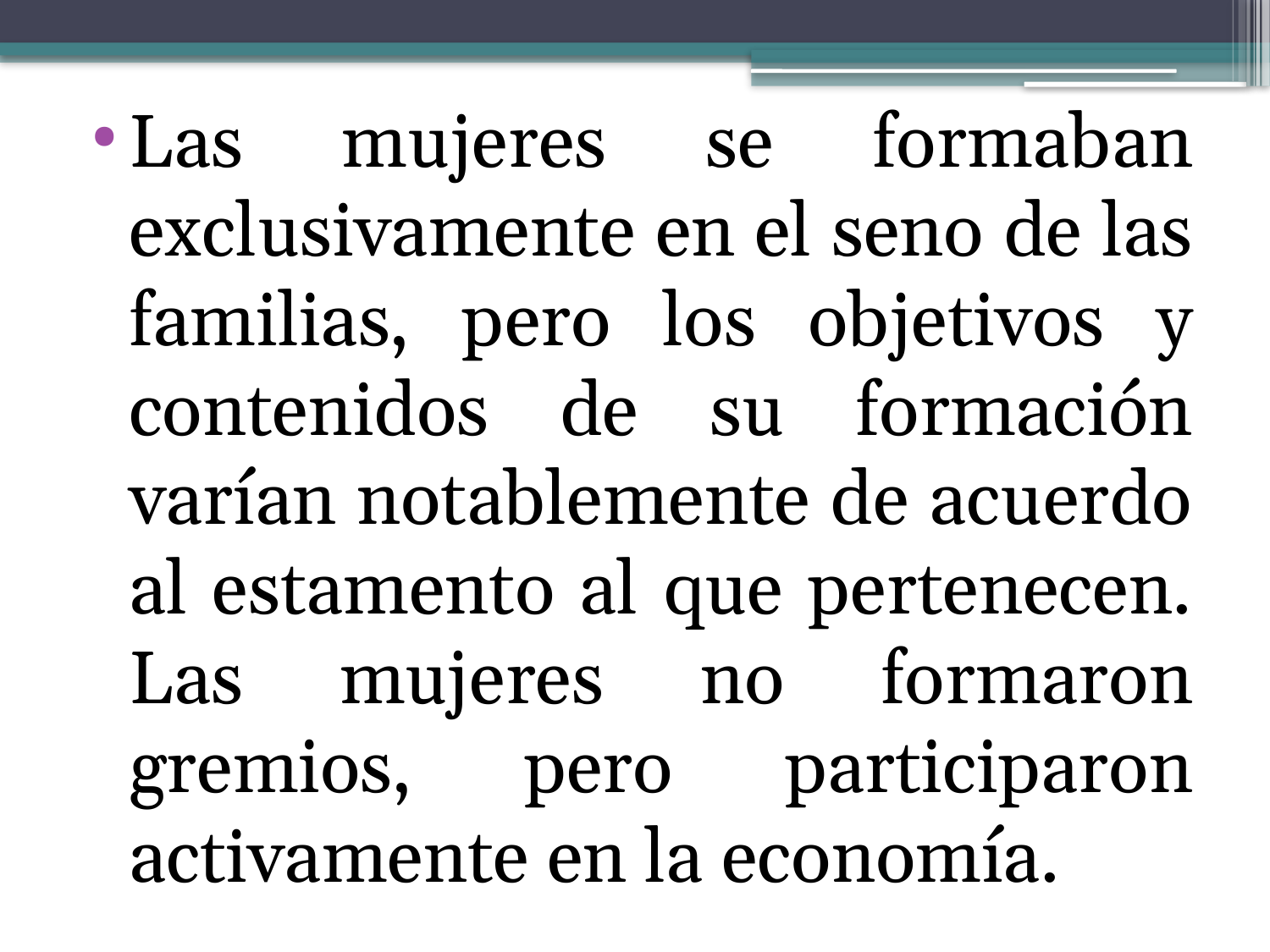

Las mujeres se formaban exclusivamente en el seno de las familias, pero los objetivos y contenidos de su formación varían notablemente de acuerdo al estamento al que pertenecen. Las mujeres no formaron gremios, pero participaron activamente en la economía.